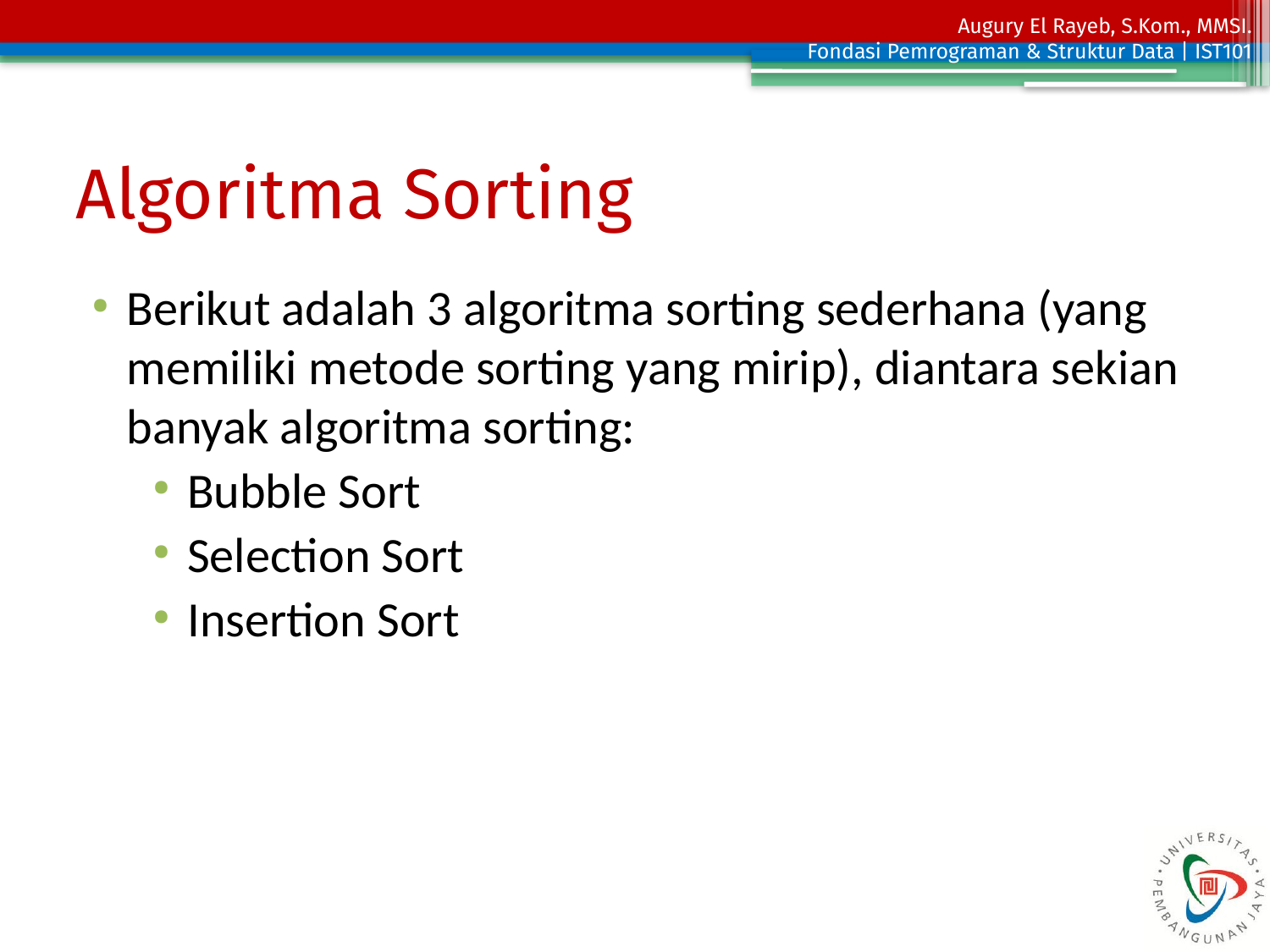

# Algoritma Sorting
Berikut adalah 3 algoritma sorting sederhana (yang memiliki metode sorting yang mirip), diantara sekian banyak algoritma sorting:
Bubble Sort
Selection Sort
Insertion Sort